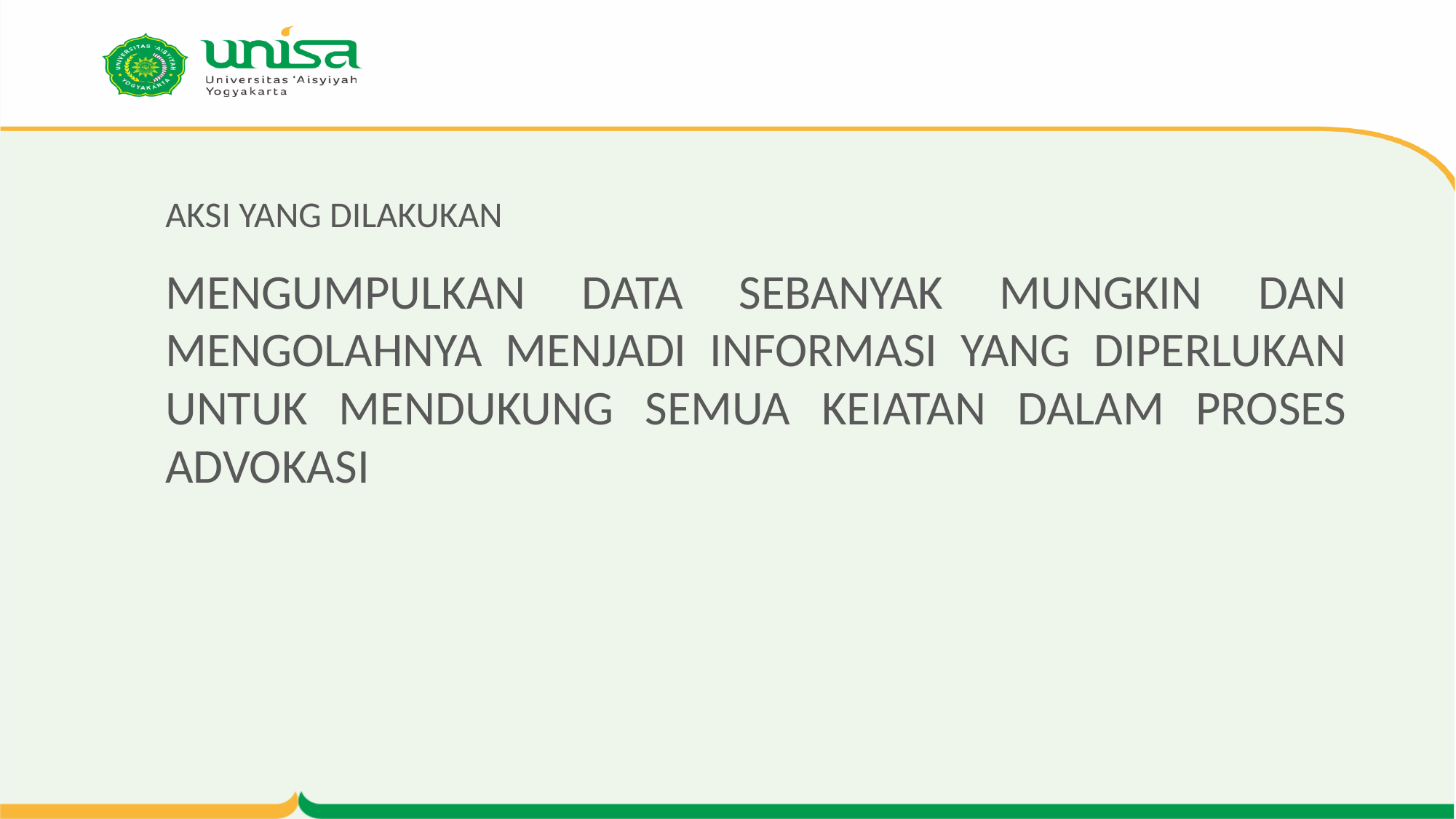

# AKSI YANG DILAKUKAN
MENGUMPULKAN DATA SEBANYAK MUNGKIN DAN MENGOLAHNYA MENJADI INFORMASI YANG DIPERLUKAN UNTUK MENDUKUNG SEMUA KEIATAN DALAM PROSES ADVOKASI